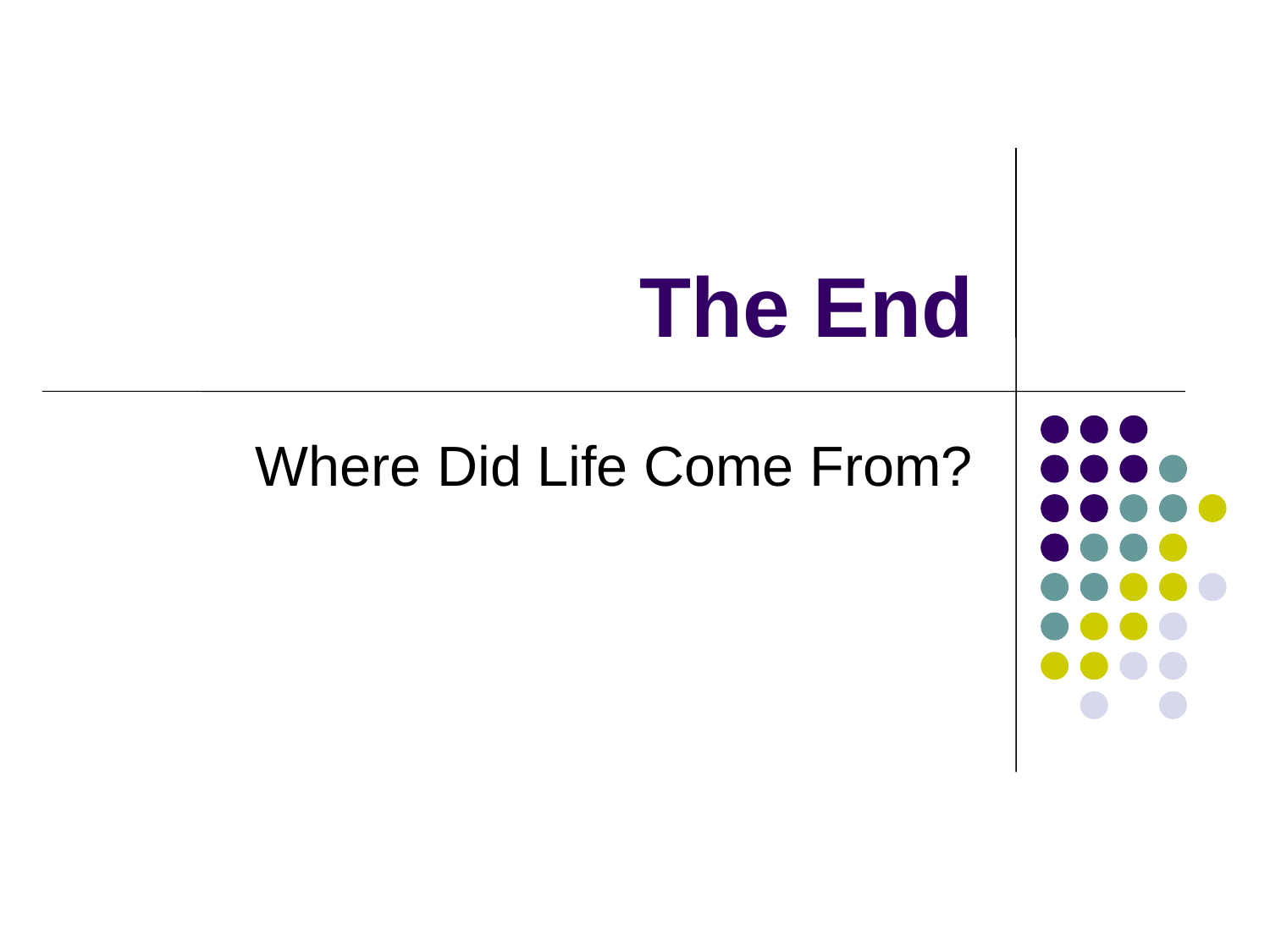

# The End
Where Did Life Come From?